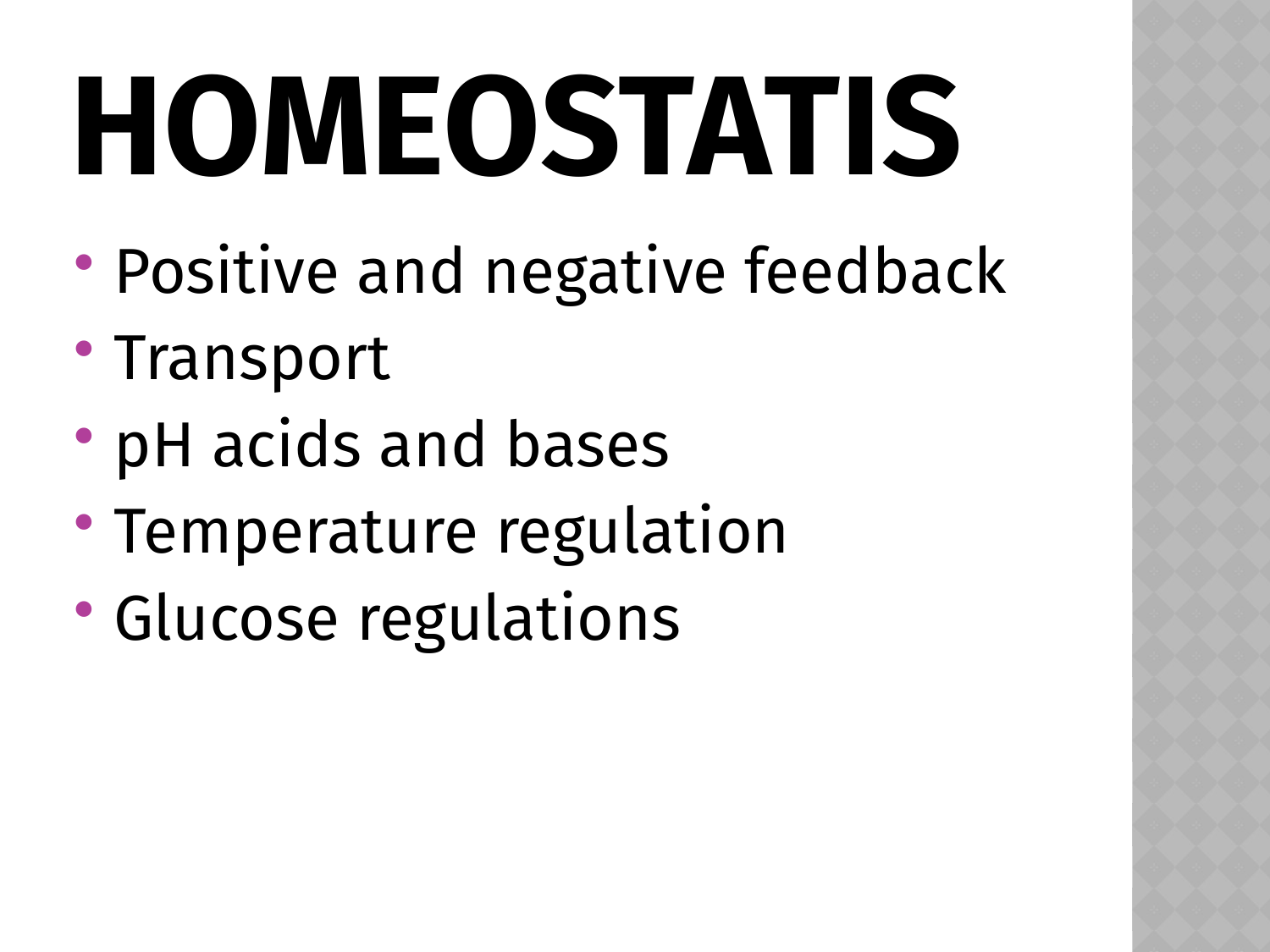

# HOmeostatis
Positive and negative feedback
Transport
pH acids and bases
Temperature regulation
Glucose regulations